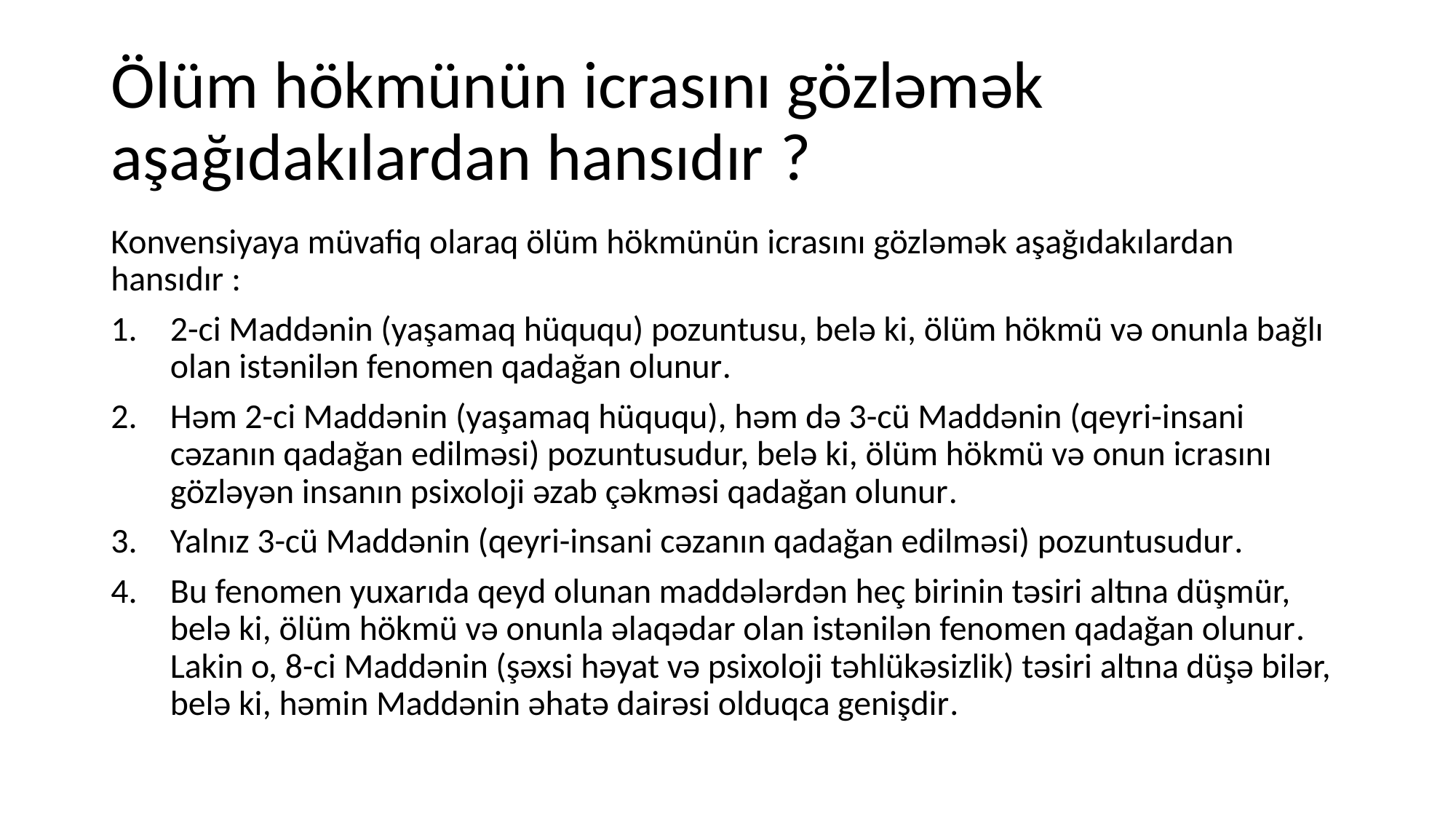

# Ölüm hökmünün icrasını gözləmək aşağıdakılardan hansıdır ?
Konvensiyaya müvafiq olaraq ölüm hökmünün icrasını gözləmək aşağıdakılardan hansıdır :
2-ci Maddənin (yaşamaq hüququ) pozuntusu, belə ki, ölüm hökmü və onunla bağlı olan istənilən fenomen qadağan olunur.
Həm 2-ci Maddənin (yaşamaq hüququ), həm də 3-cü Maddənin (qeyri-insani cəzanın qadağan edilməsi) pozuntusudur, belə ki, ölüm hökmü və onun icrasını gözləyən insanın psixoloji əzab çəkməsi qadağan olunur.
Yalnız 3-cü Maddənin (qeyri-insani cəzanın qadağan edilməsi) pozuntusudur.
Bu fenomen yuxarıda qeyd olunan maddələrdən heç birinin təsiri altına düşmür, belə ki, ölüm hökmü və onunla əlaqədar olan istənilən fenomen qadağan olunur. Lakin o, 8-ci Maddənin (şəxsi həyat və psixoloji təhlükəsizlik) təsiri altına düşə bilər, belə ki, həmin Maddənin əhatə dairəsi olduqca genişdir.